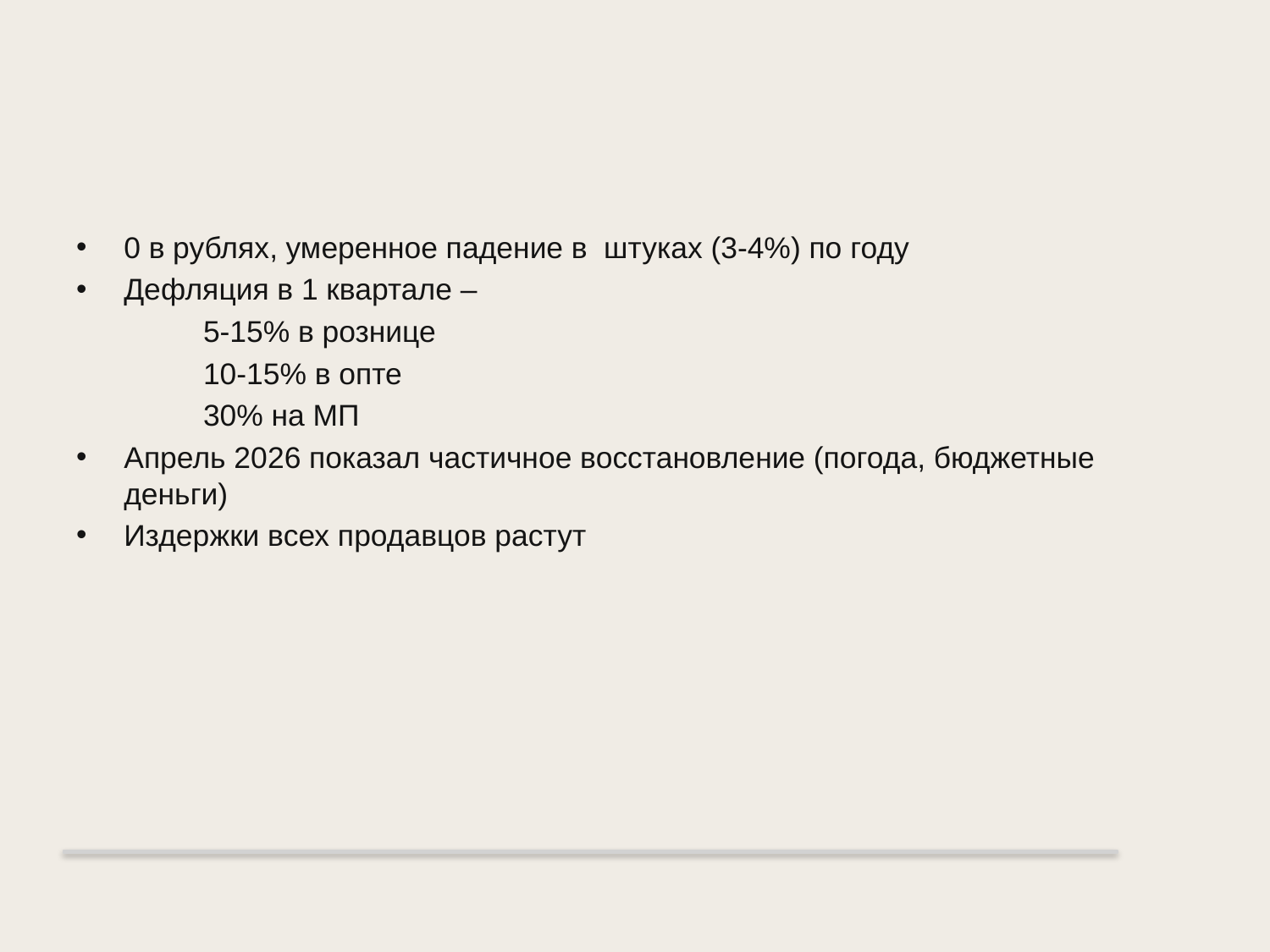

# Потребительский рынок 2026
0 в рублях, умеренное падение в  штуках (3-4%) по году
Дефляция в 1 квартале –
	5-15% в рознице
	10-15% в опте
	30% на МП
Апрель 2026 показал частичное восстановление (погода, бюджетные деньги)
Издержки всех продавцов растут